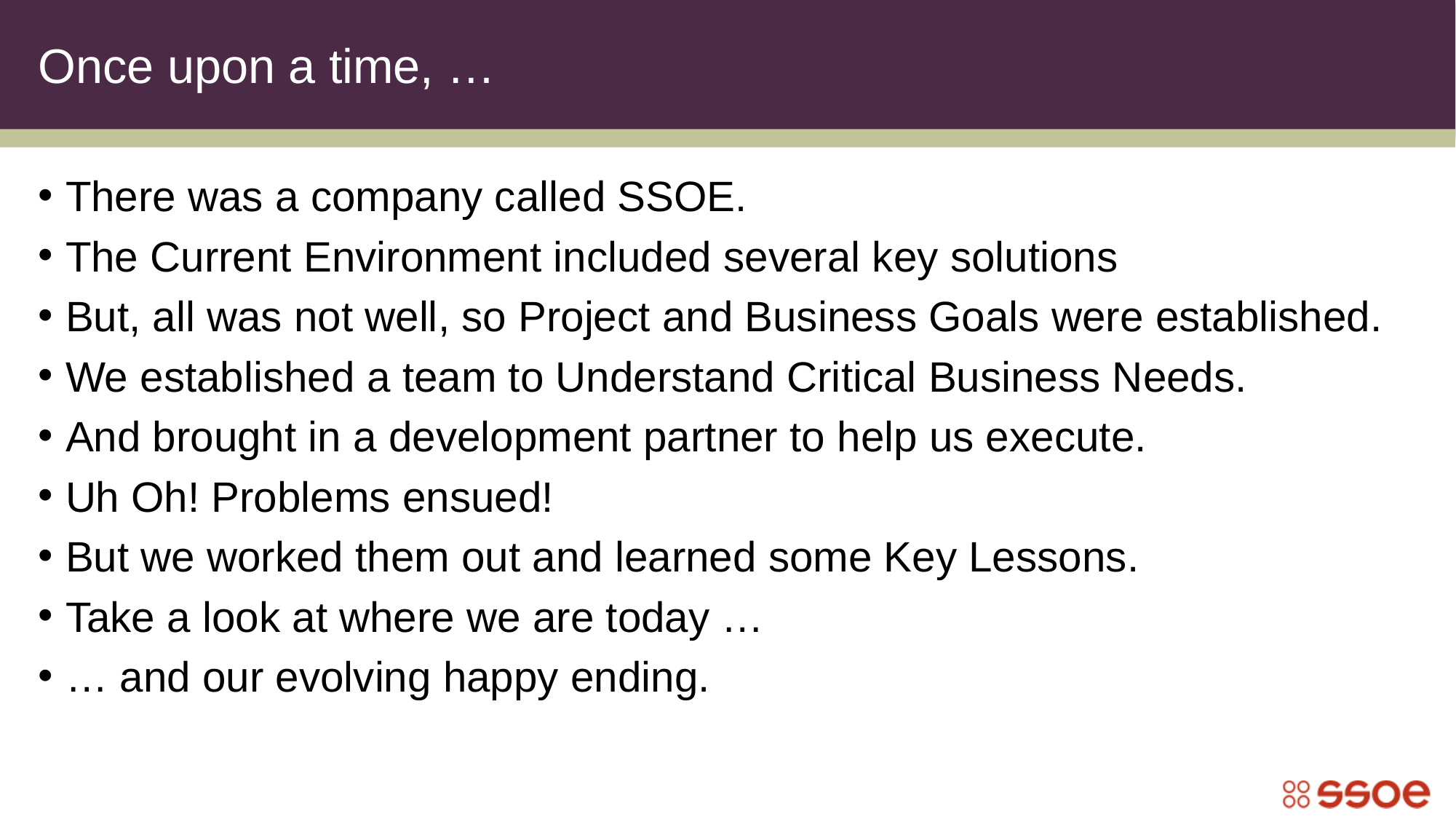

# Once upon a time, …
There was a company called SSOE.
The Current Environment included several key solutions
But, all was not well, so Project and Business Goals were established.
We established a team to Understand Critical Business Needs.
And brought in a development partner to help us execute.
Uh Oh! Problems ensued!
But we worked them out and learned some Key Lessons.
Take a look at where we are today …
… and our evolving happy ending.